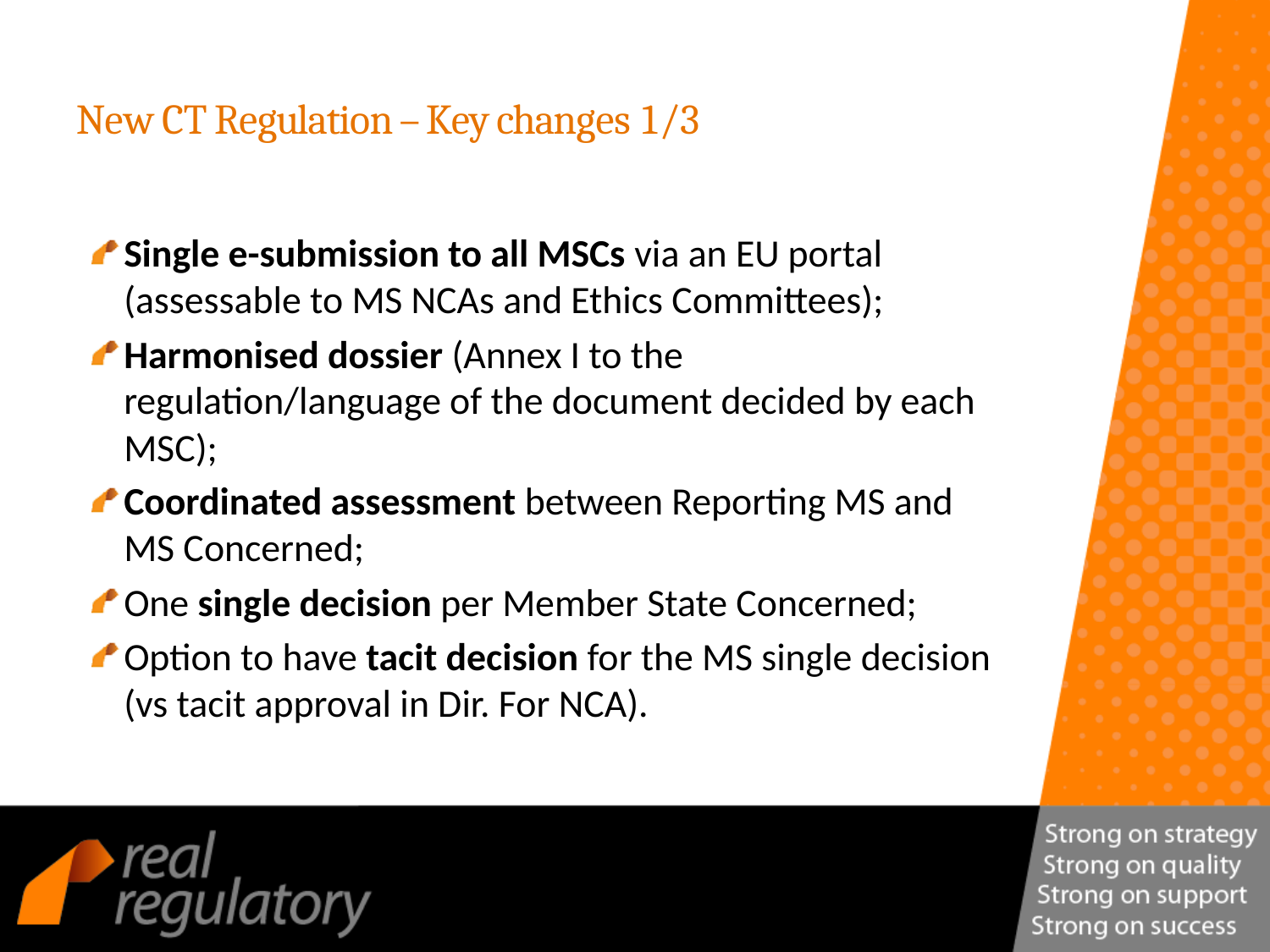

# New CT Regulation – Key changes 1/3
Single e-submission to all MSCs via an EU portal (assessable to MS NCAs and Ethics Committees);
Harmonised dossier (Annex I to the regulation/language of the document decided by each MSC);
Coordinated assessment between Reporting MS and MS Concerned;
One single decision per Member State Concerned;
Option to have tacit decision for the MS single decision (vs tacit approval in Dir. For NCA).